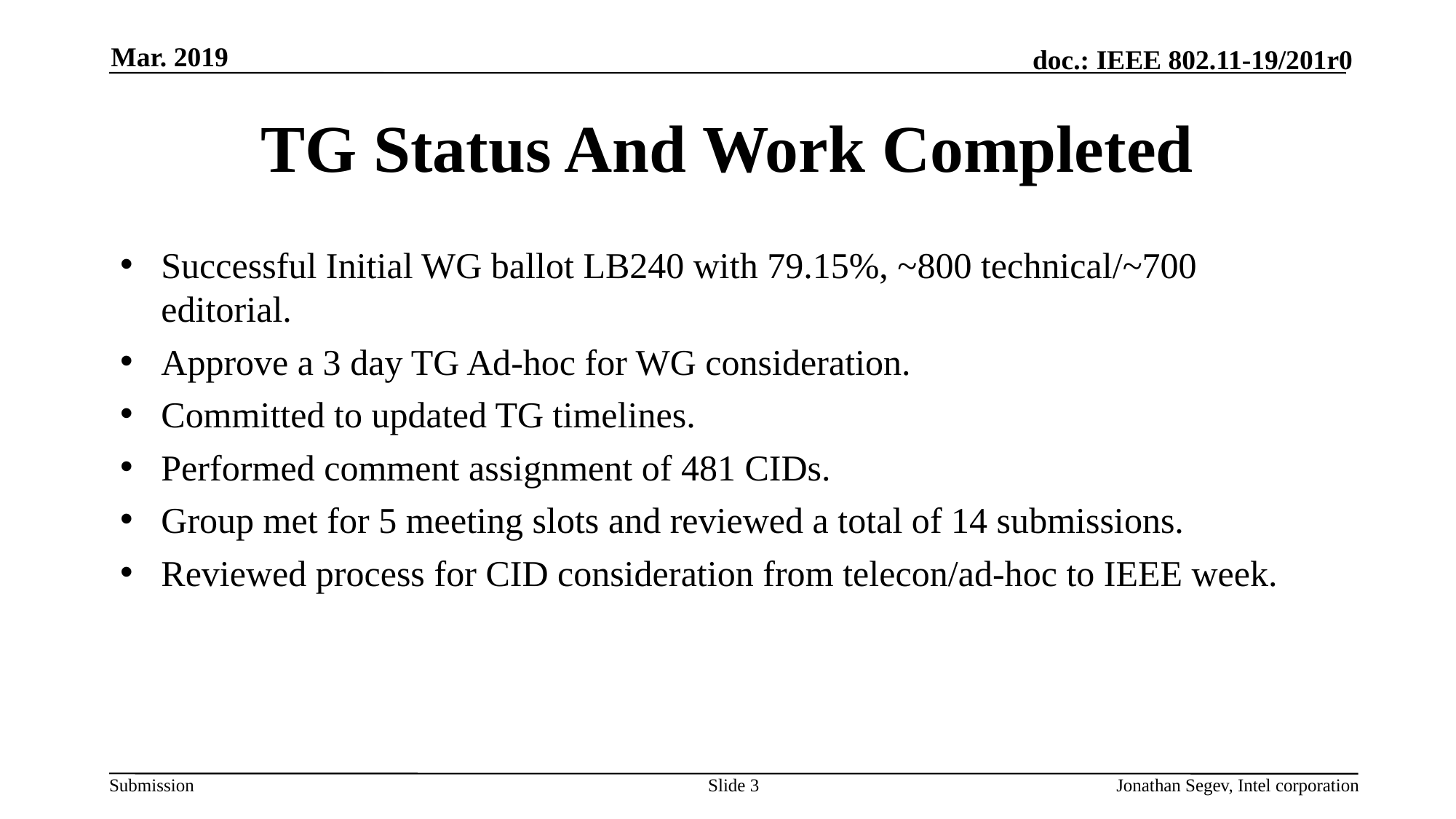

Mar. 2019
# TG Status And Work Completed
Successful Initial WG ballot LB240 with 79.15%, ~800 technical/~700 editorial.
Approve a 3 day TG Ad-hoc for WG consideration.
Committed to updated TG timelines.
Performed comment assignment of 481 CIDs.
Group met for 5 meeting slots and reviewed a total of 14 submissions.
Reviewed process for CID consideration from telecon/ad-hoc to IEEE week.

Slide 3
Jonathan Segev, Intel corporation